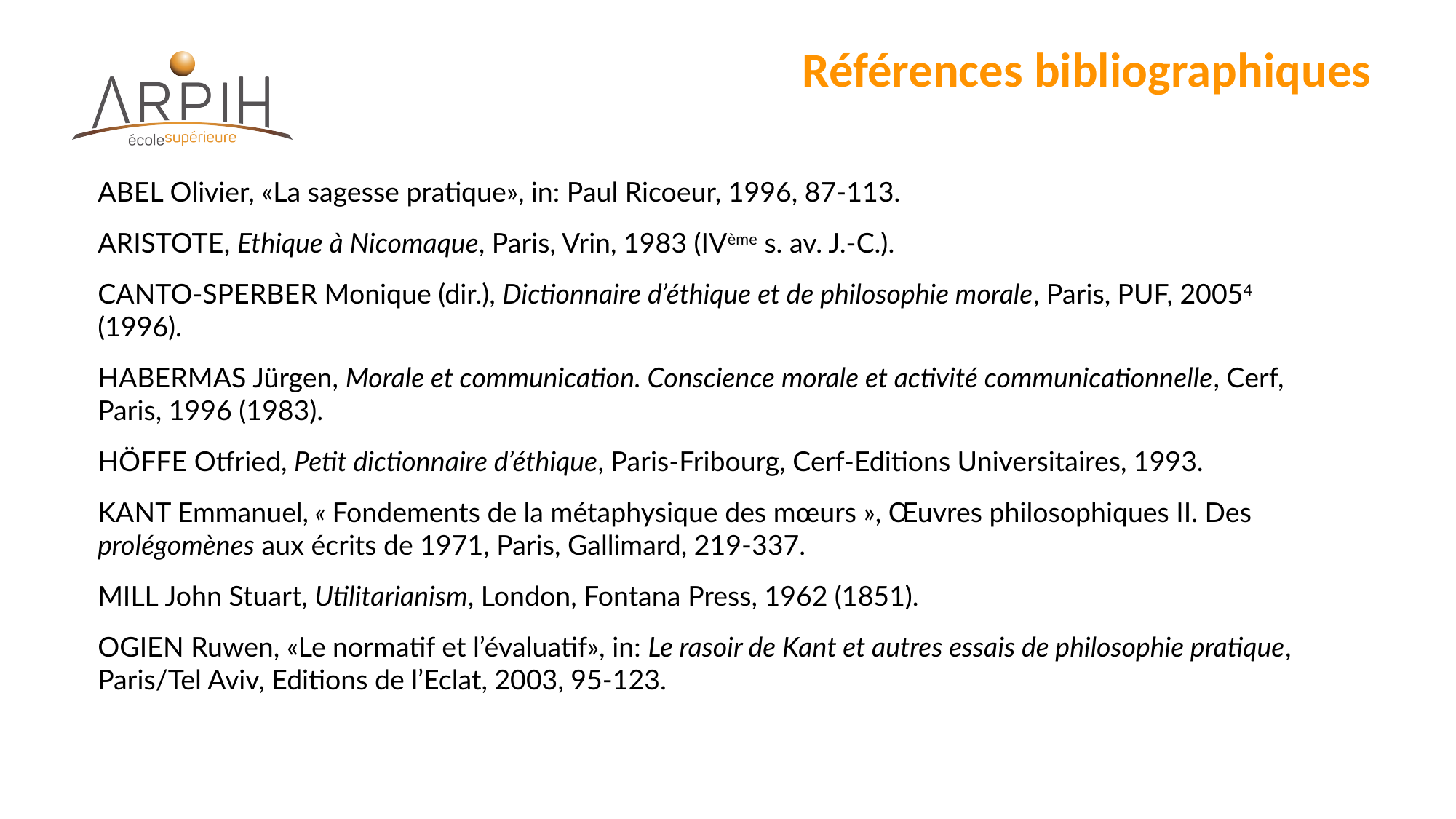

# Références bibliographiques
Abel Olivier, «La sagesse pratique», in: Paul Ricoeur, 1996, 87-113.
Aristote, Ethique à Nicomaque, Paris, Vrin, 1983 (IVème s. av. J.-C.).
Canto-Sperber Monique (dir.), Dictionnaire d’éthique et de philosophie morale, Paris, PUF, 20054 (1996).
Habermas Jürgen, Morale et communication. Conscience morale et activité communicationnelle, Cerf, Paris, 1996 (1983).
Höffe Otfried, Petit dictionnaire d’éthique, Paris-Fribourg, Cerf-Editions Universitaires, 1993.
Kant Emmanuel, « Fondements de la métaphysique des mœurs », Œuvres philosophiques II. Des prolégomènes aux écrits de 1971, Paris, Gallimard, 219-337.
Mill John Stuart, Utilitarianism, London, Fontana Press, 1962 (1851).
Ogien Ruwen, «Le normatif et l’évaluatif», in: Le rasoir de Kant et autres essais de philosophie pratique, Paris/Tel Aviv, Editions de l’Eclat, 2003, 95-123.